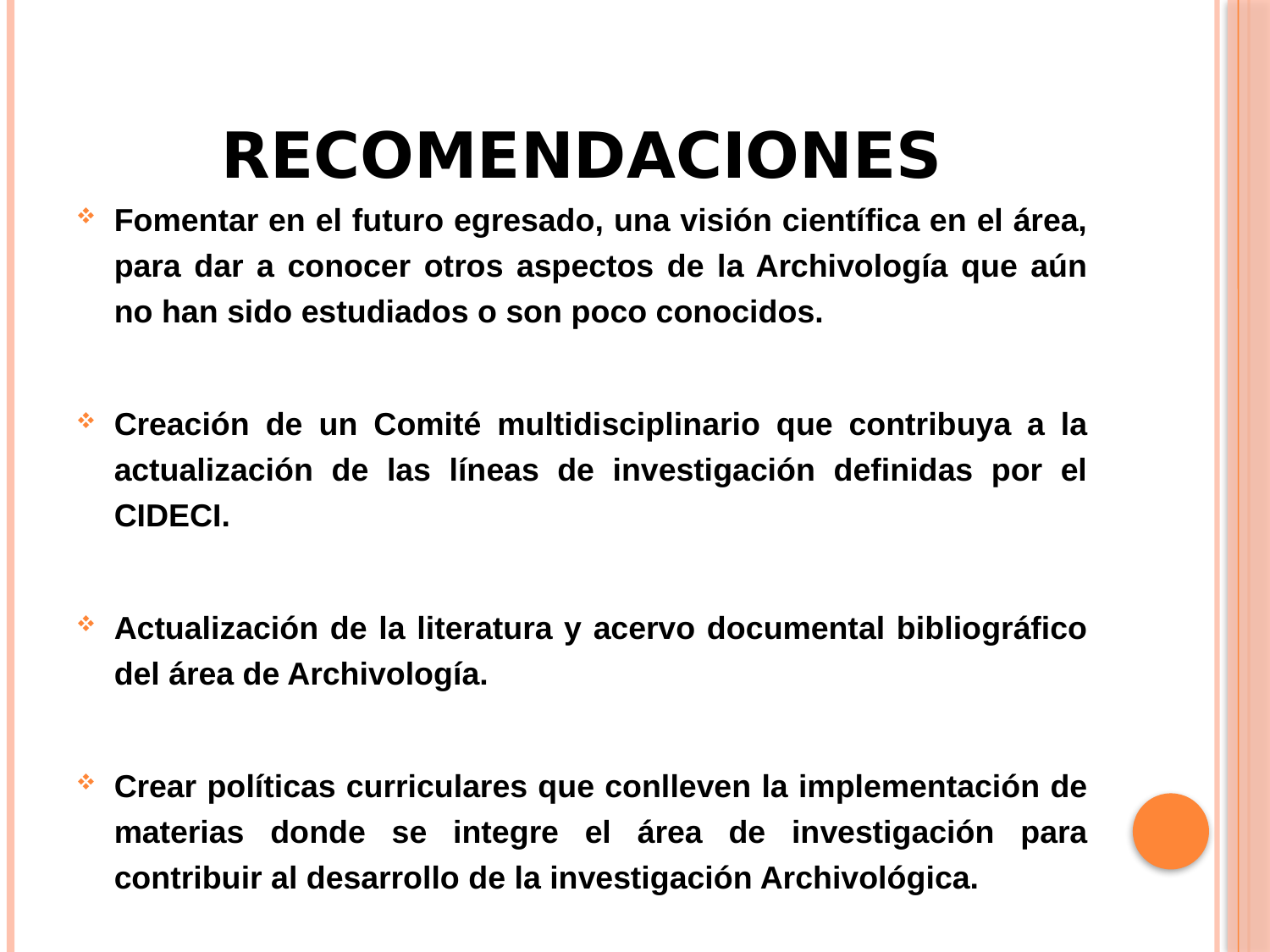

# RECOMENDACIONES
Fomentar en el futuro egresado, una visión científica en el área, para dar a conocer otros aspectos de la Archivología que aún no han sido estudiados o son poco conocidos.

Creación de un Comité multidisciplinario que contribuya a la actualización de las líneas de investigación definidas por el CIDECI.

Actualización de la literatura y acervo documental bibliográfico del área de Archivología.

Crear políticas curriculares que conlleven la implementación de materias donde se integre el área de investigación para contribuir al desarrollo de la investigación Archivológica.